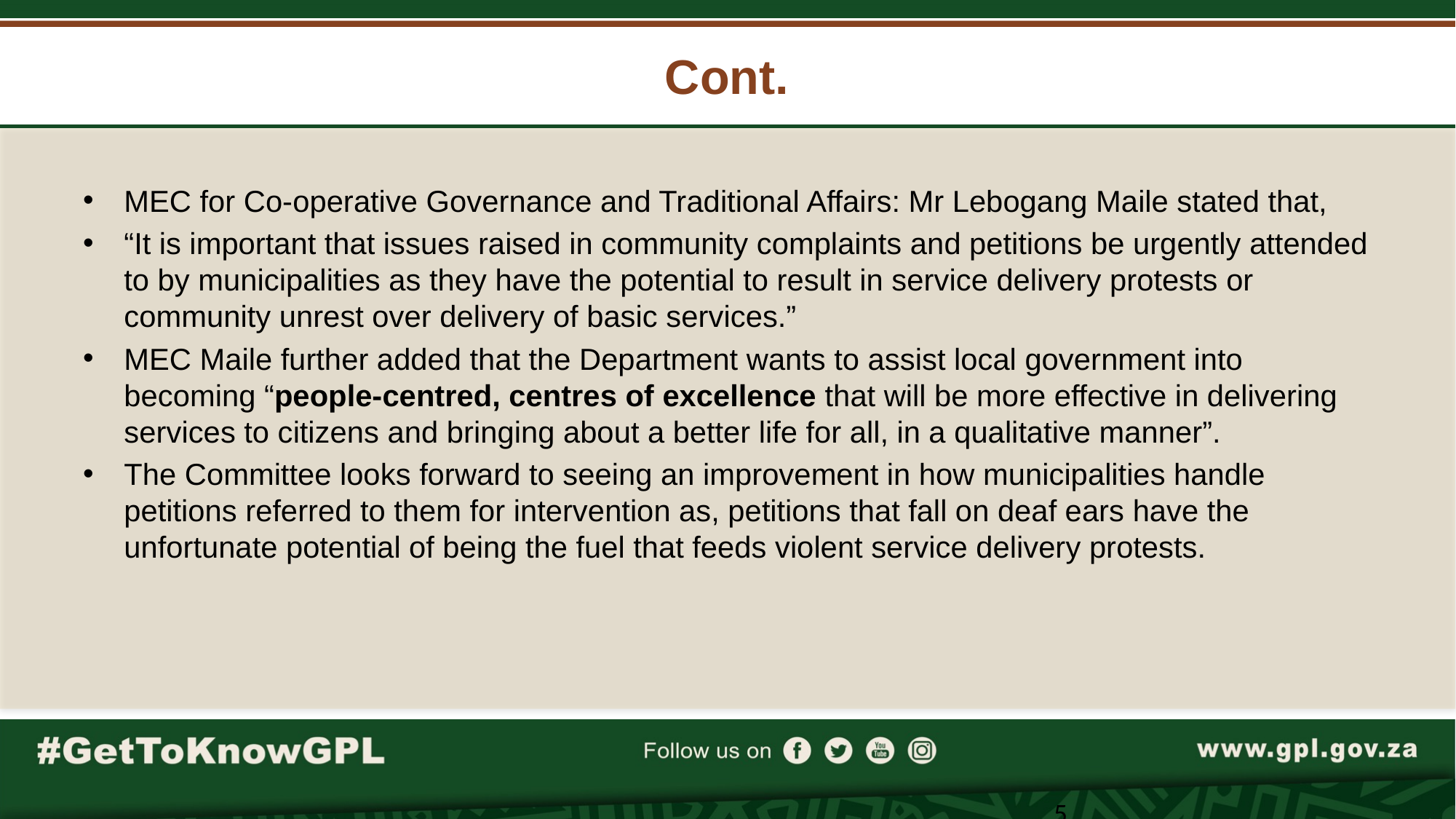

# Cont.
MEC for Co-operative Governance and Traditional Affairs: Mr Lebogang Maile stated that,
“It is important that issues raised in community complaints and petitions be urgently attended to by municipalities as they have the potential to result in service delivery protests or community unrest over delivery of basic services.”
MEC Maile further added that the Department wants to assist local government into becoming “people-centred, centres of excellence that will be more effective in delivering services to citizens and bringing about a better life for all, in a qualitative manner”.
The Committee looks forward to seeing an improvement in how municipalities handle petitions referred to them for intervention as, petitions that fall on deaf ears have the unfortunate potential of being the fuel that feeds violent service delivery protests.

5